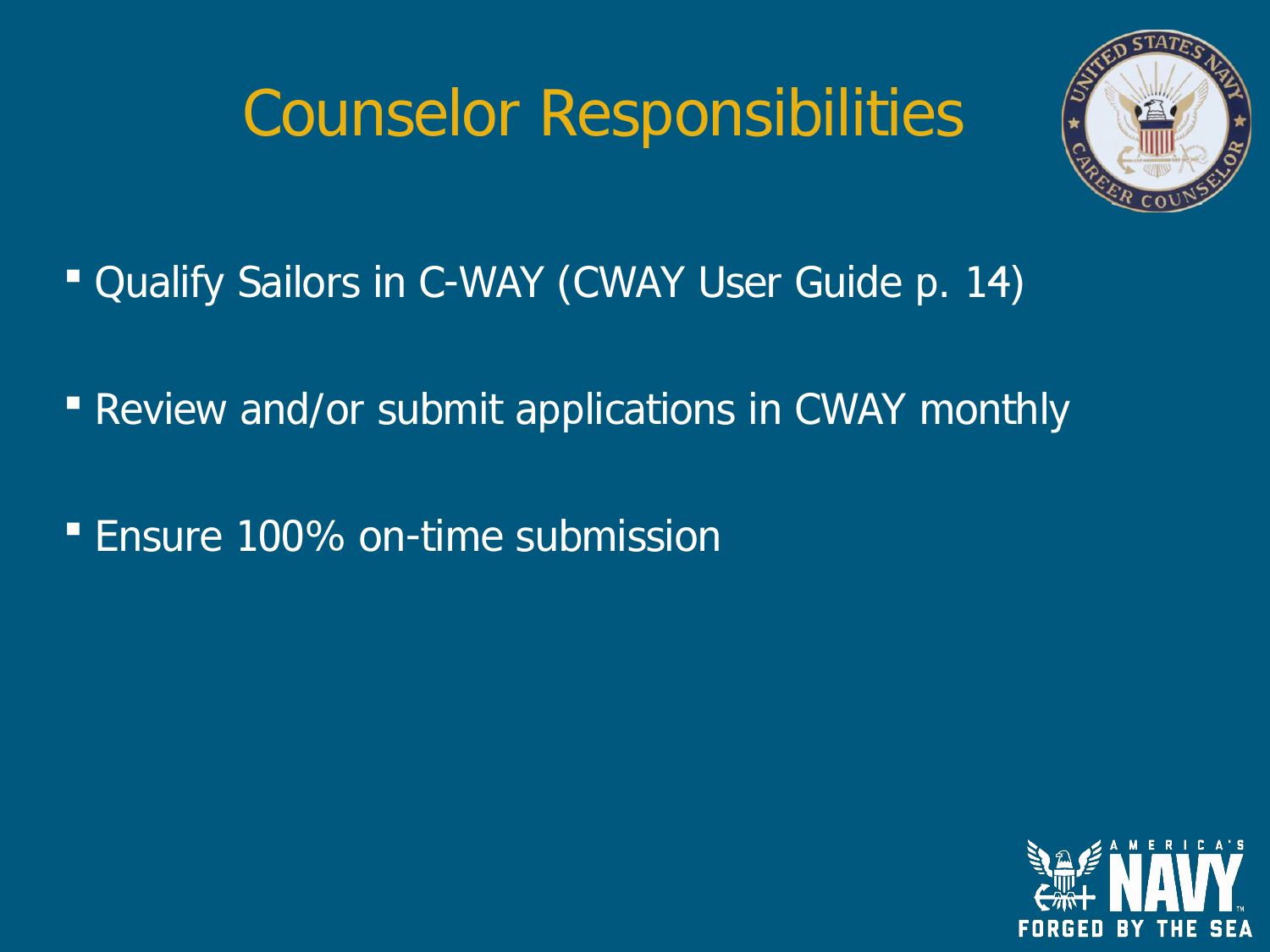

# Counselor Responsibilities
Qualify Sailors in C-WAY (CWAY User Guide p. 14)

Review and/or submit applications in CWAY monthly

Ensure 100% on-time submission